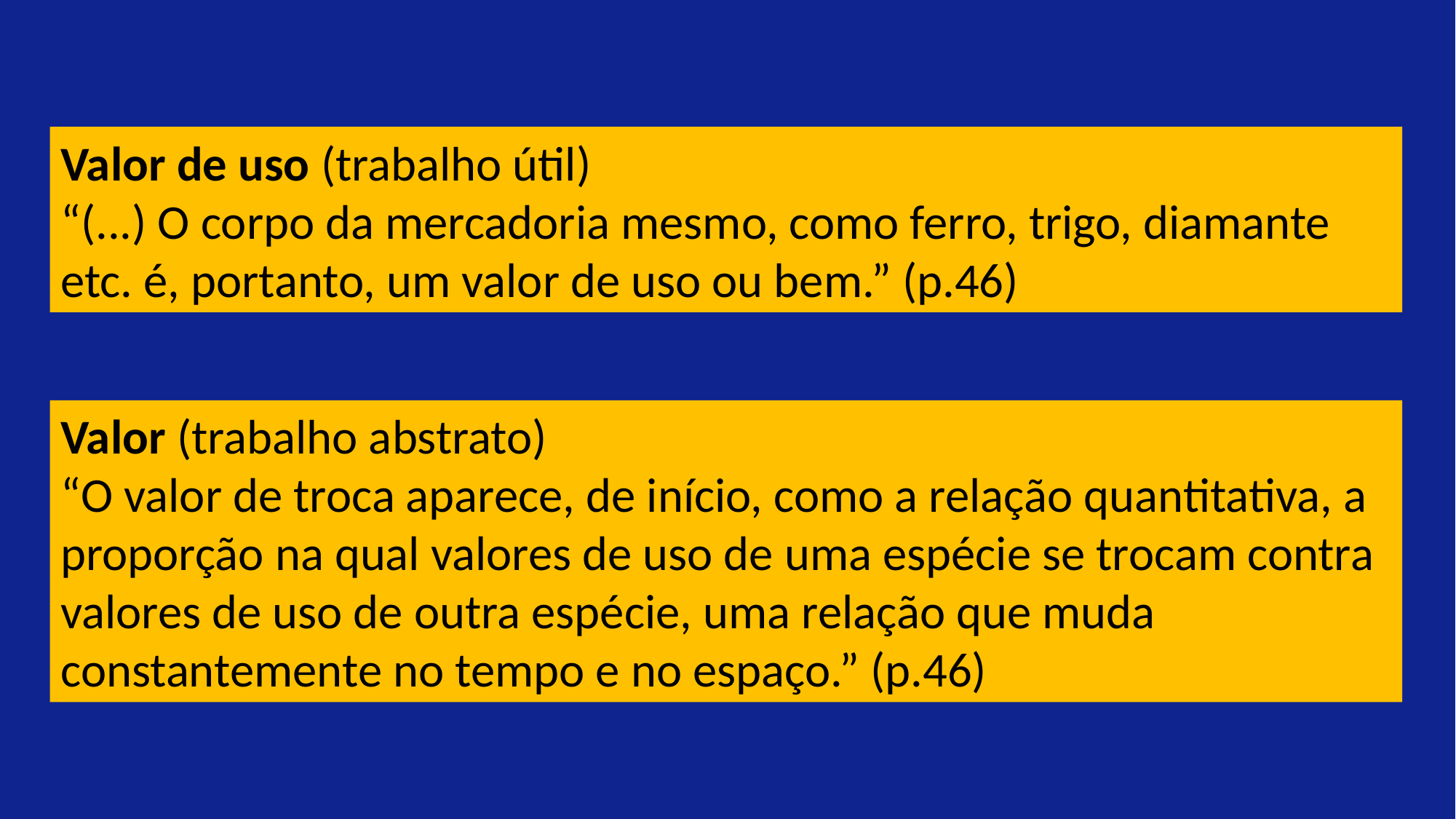

Valor de uso (trabalho útil)
“(...) O corpo da mercadoria mesmo, como ferro, trigo, diamante etc. é, portanto, um valor de uso ou bem.” (p.46)
Valor (trabalho abstrato)
“O valor de troca aparece, de início, como a relação quantitativa, a proporção na qual valores de uso de uma espécie se trocam contra valores de uso de outra espécie, uma relação que muda constantemente no tempo e no espaço.” (p.46)